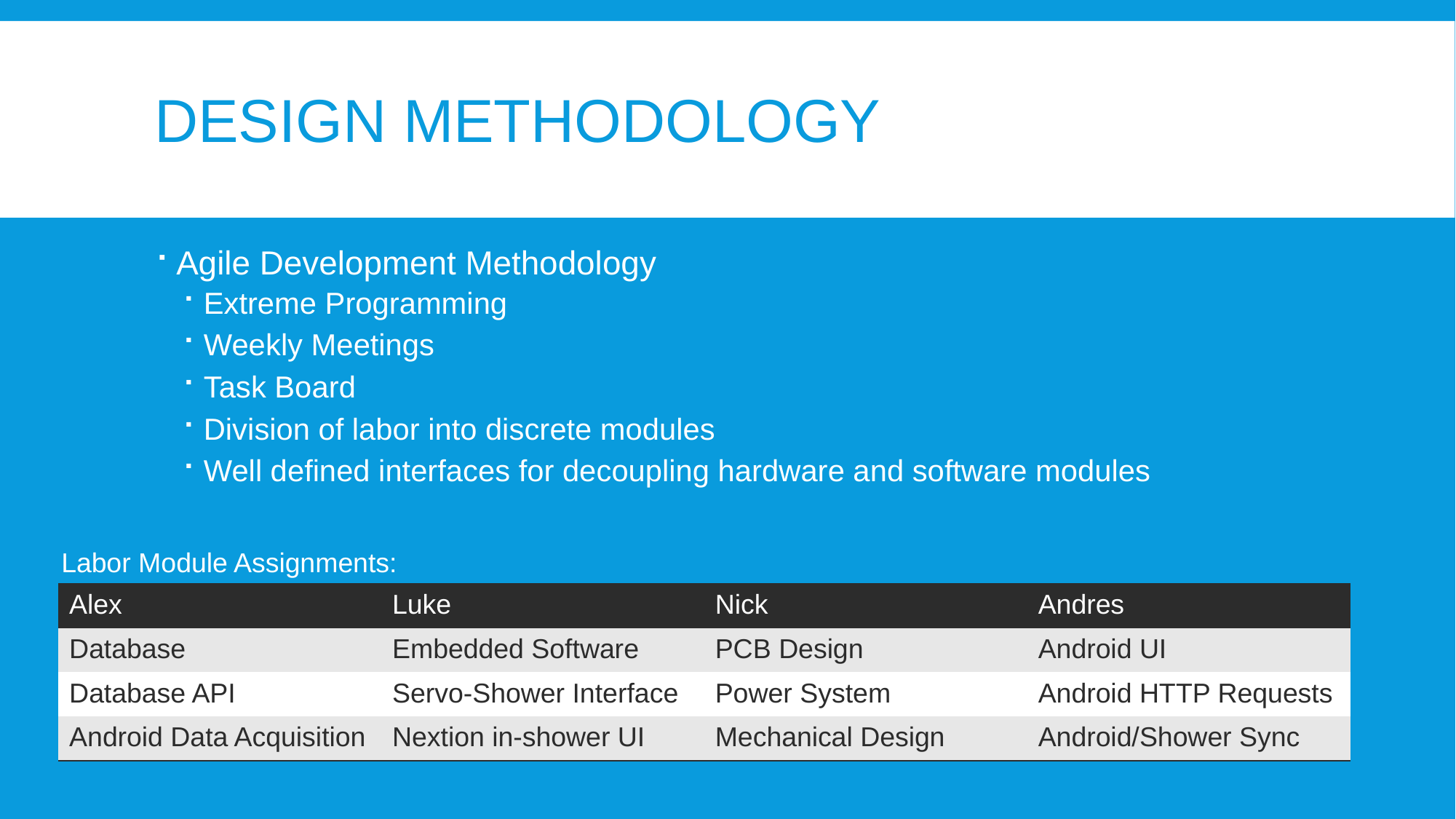

# Design Methodology
Agile Development Methodology
Extreme Programming
Weekly Meetings
Task Board
Division of labor into discrete modules
Well defined interfaces for decoupling hardware and software modules

Labor Module Assignments:
| Alex | Luke | Nick | Andres |
| --- | --- | --- | --- |
| Database | Embedded Software | PCB Design | Android UI |
| Database API | Servo-Shower Interface | Power System | Android HTTP Requests |
| Android Data Acquisition | Nextion in-shower UI | Mechanical Design | Android/Shower Sync |